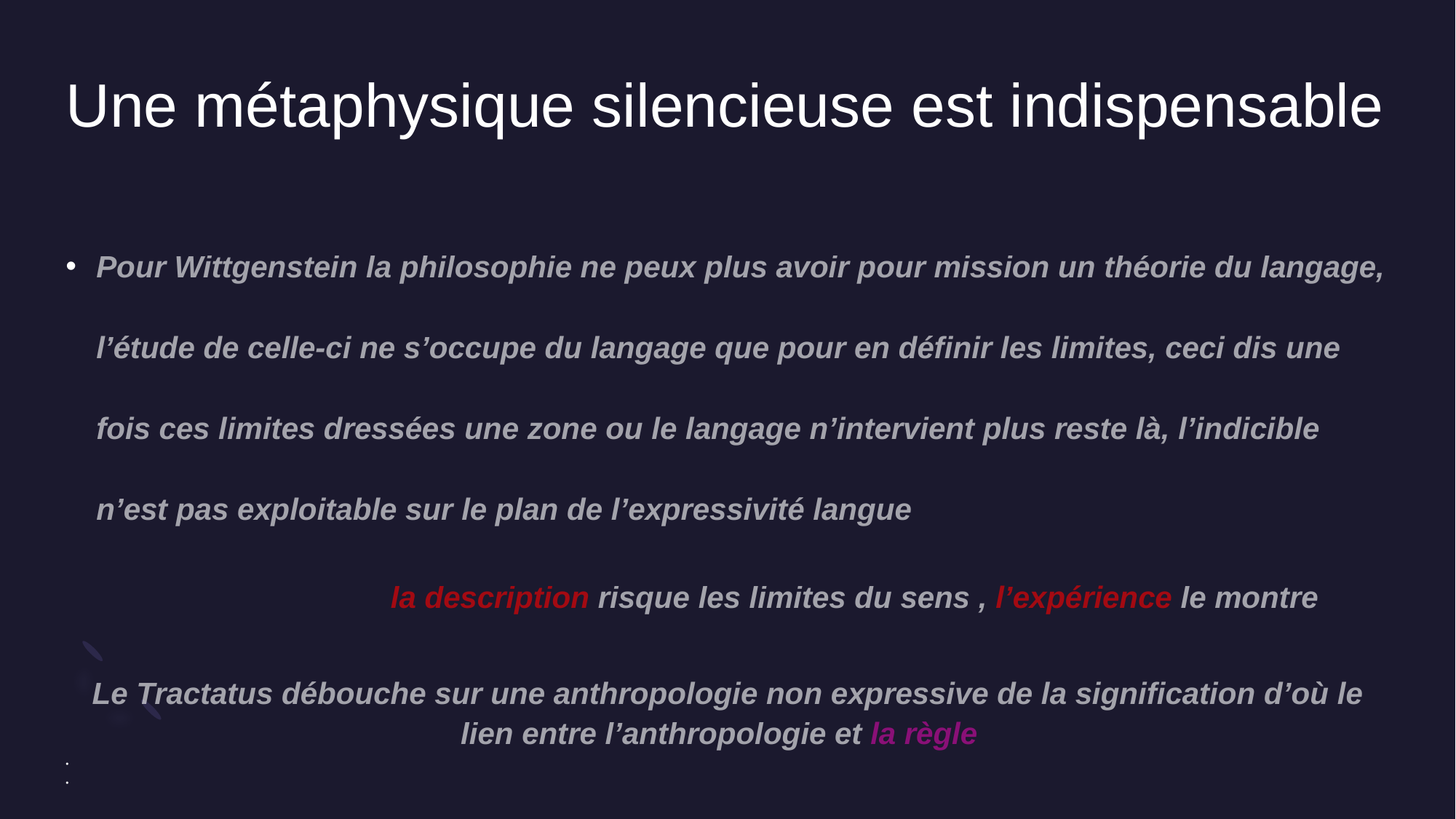

# Une métaphysique silencieuse est indispensable
Pour Wittgenstein la philosophie ne peux plus avoir pour mission un théorie du langage, l’étude de celle-ci ne s’occupe du langage que pour en définir les limites, ceci dis une fois ces limites dressées une zone ou le langage n’intervient plus reste là, l’indicible n’est pas exploitable sur le plan de l’expressivité langue
                                      la description risque les limites du sens , l’expérience le montre

Le Tractatus débouche sur une anthropologie non expressive de la signification d’où le lien entre l’anthropologie et la règle